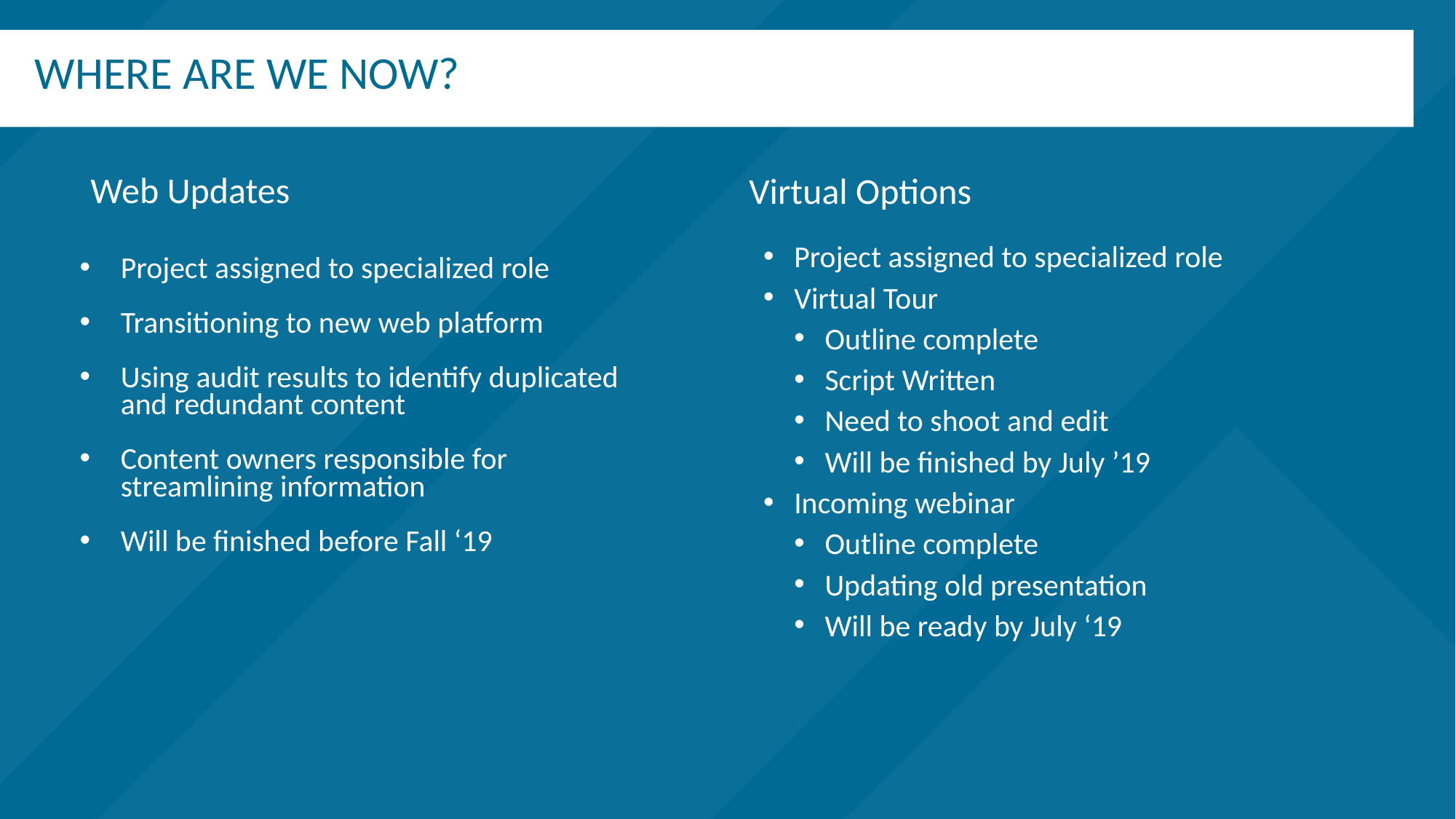

# Where are we now?
Web Updates
Virtual Options
Project assigned to specialized role
Virtual Tour
Outline complete
Script Written
Need to shoot and edit
Will be finished by July ’19
Incoming webinar
Outline complete
Updating old presentation
Will be ready by July ‘19

Project assigned to specialized role
Transitioning to new web platform
Using audit results to identify duplicated and redundant content
Content owners responsible for streamlining information
Will be finished before Fall ‘19